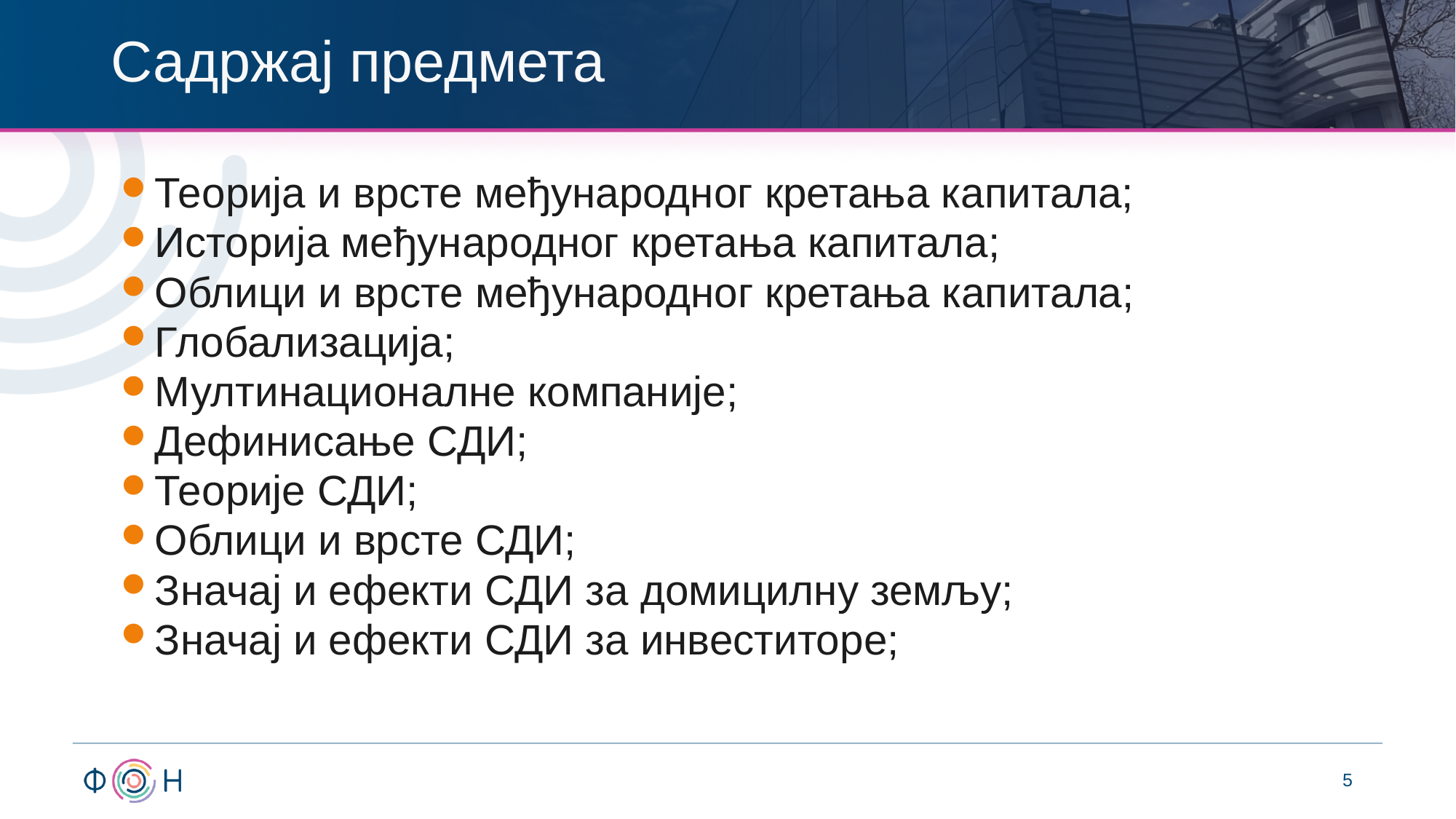

# Садржај предмета
Теорија и врсте међународног кретања капитала;
Историја међународног кретања капитала;
Облици и врсте међународног кретања капитала;
Глобализација;
Мултинационалне компаније;
Дефинисање СДИ;
Теорије СДИ;
Облици и врсте СДИ;
Значај и ефекти СДИ за домицилну земљу;
Значај и ефекти СДИ за инвеститоре;
5